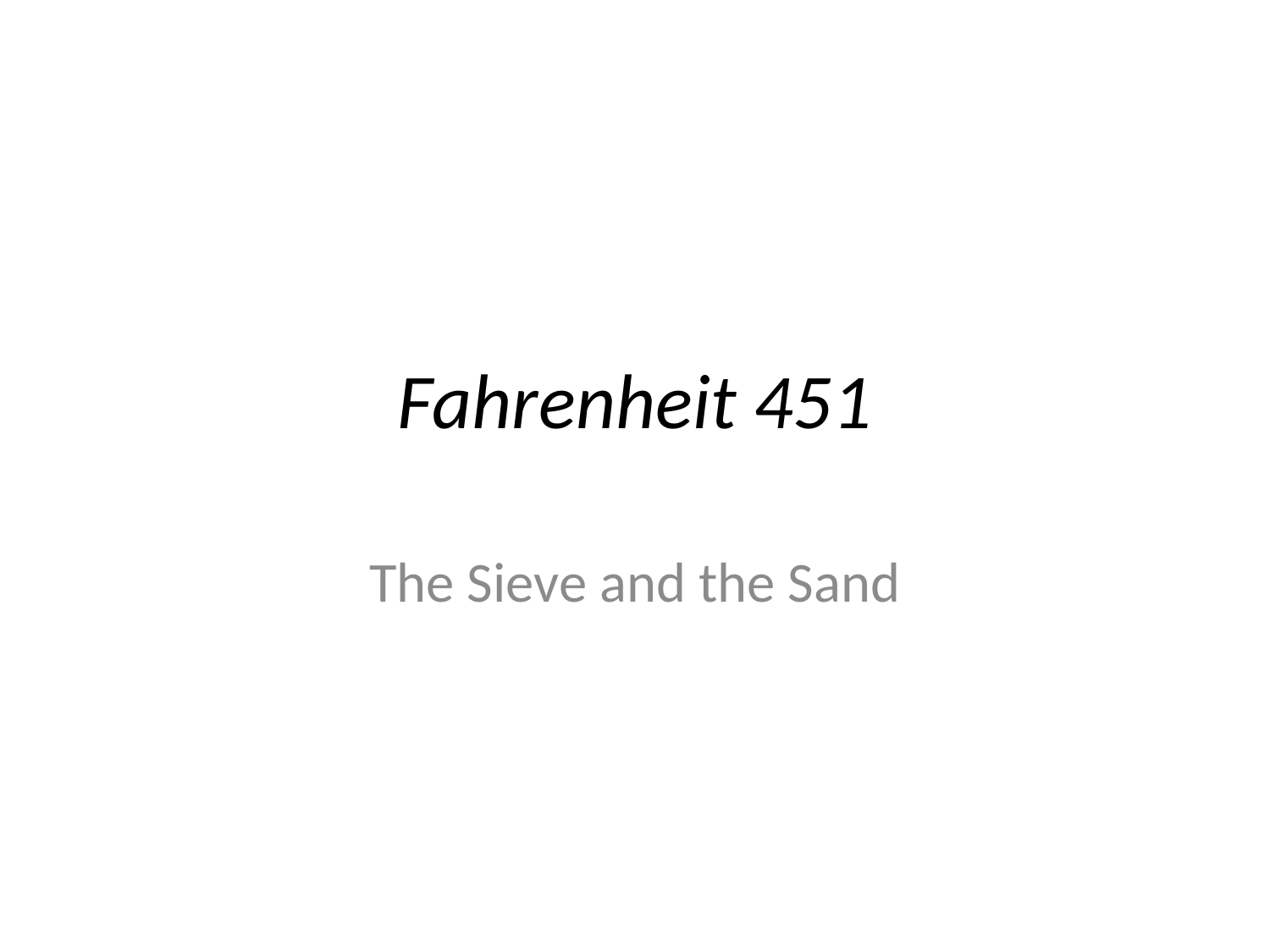

# Fahrenheit 451
The Sieve and the Sand